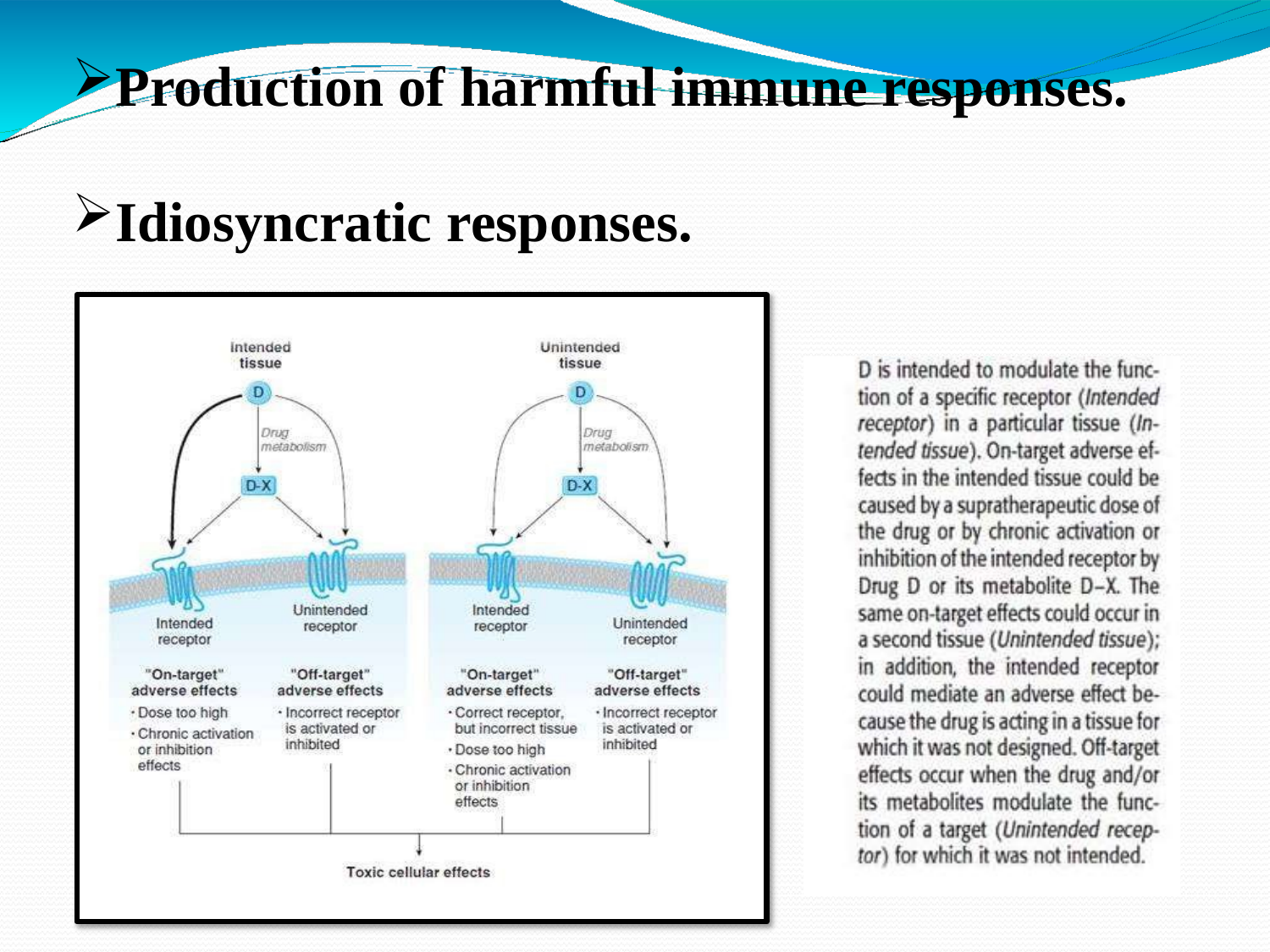

Production of harmful immune responses.

Idiosyncratic responses.